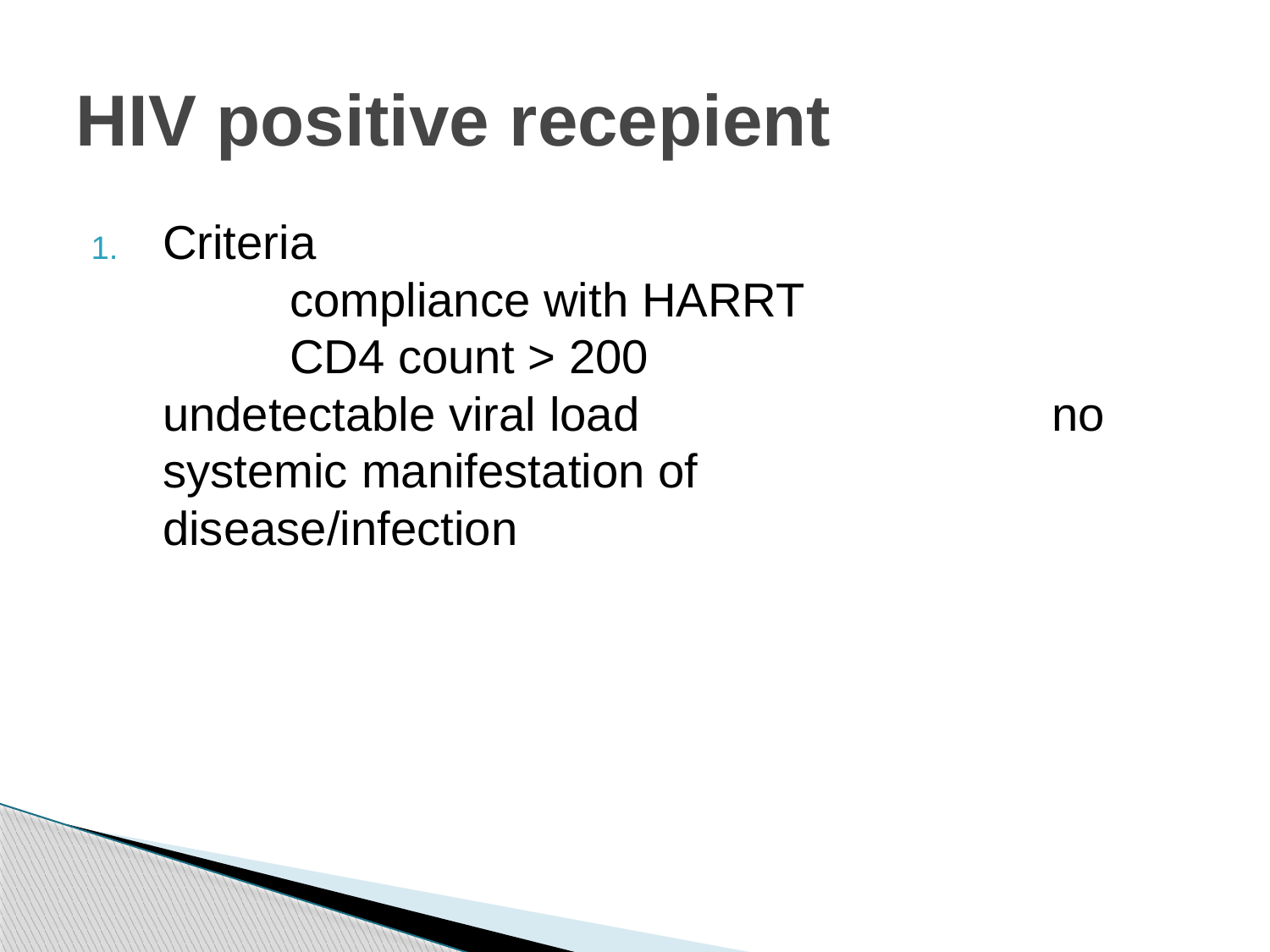

# HIV positive recepient
Criteria 								compliance with HARRT				CD4 count > 200					undetectable viral load				no systemic manifestation of 			disease/infection